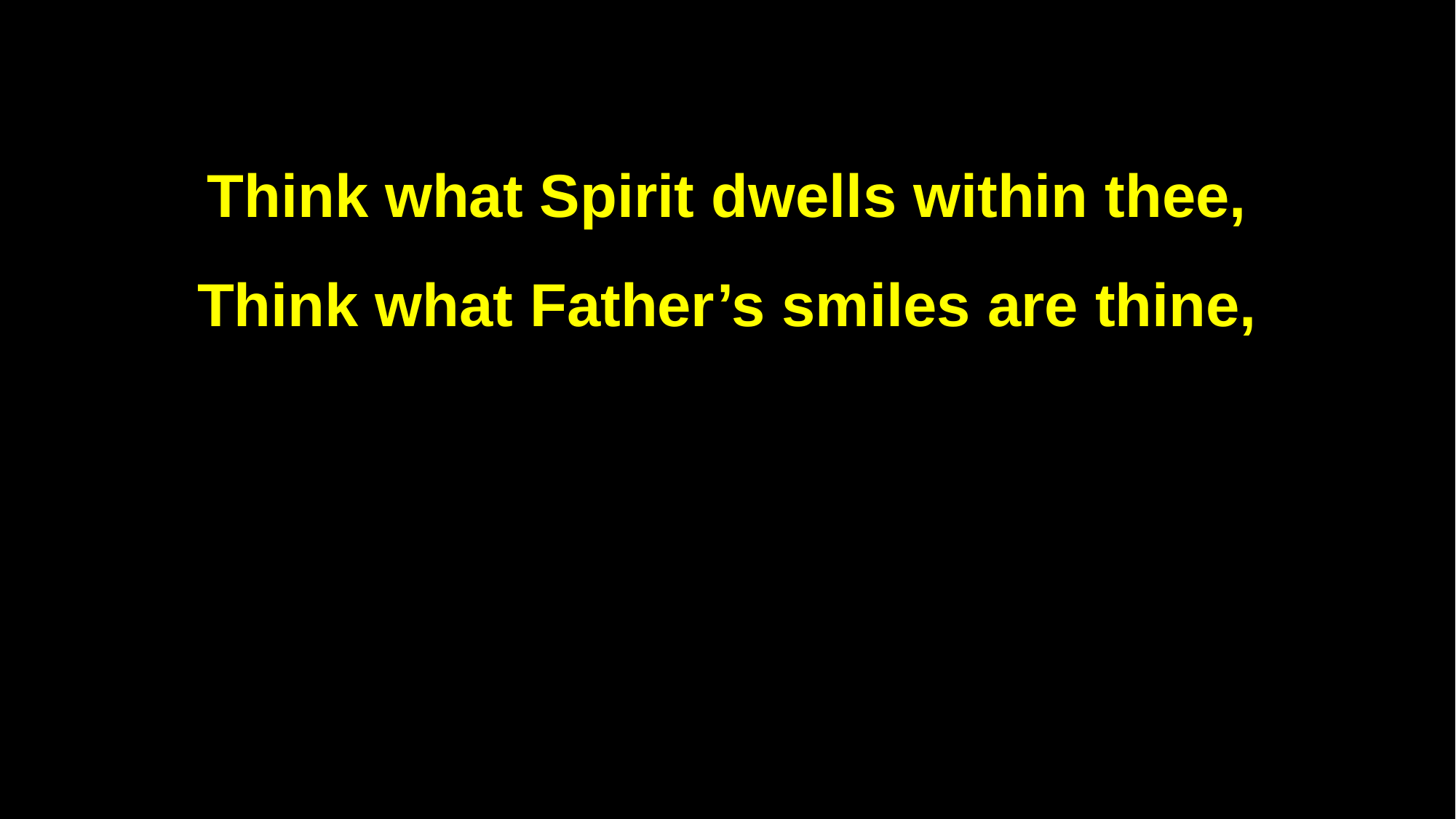

Think what Spirit dwells within thee,
Think what Father’s smiles are thine,